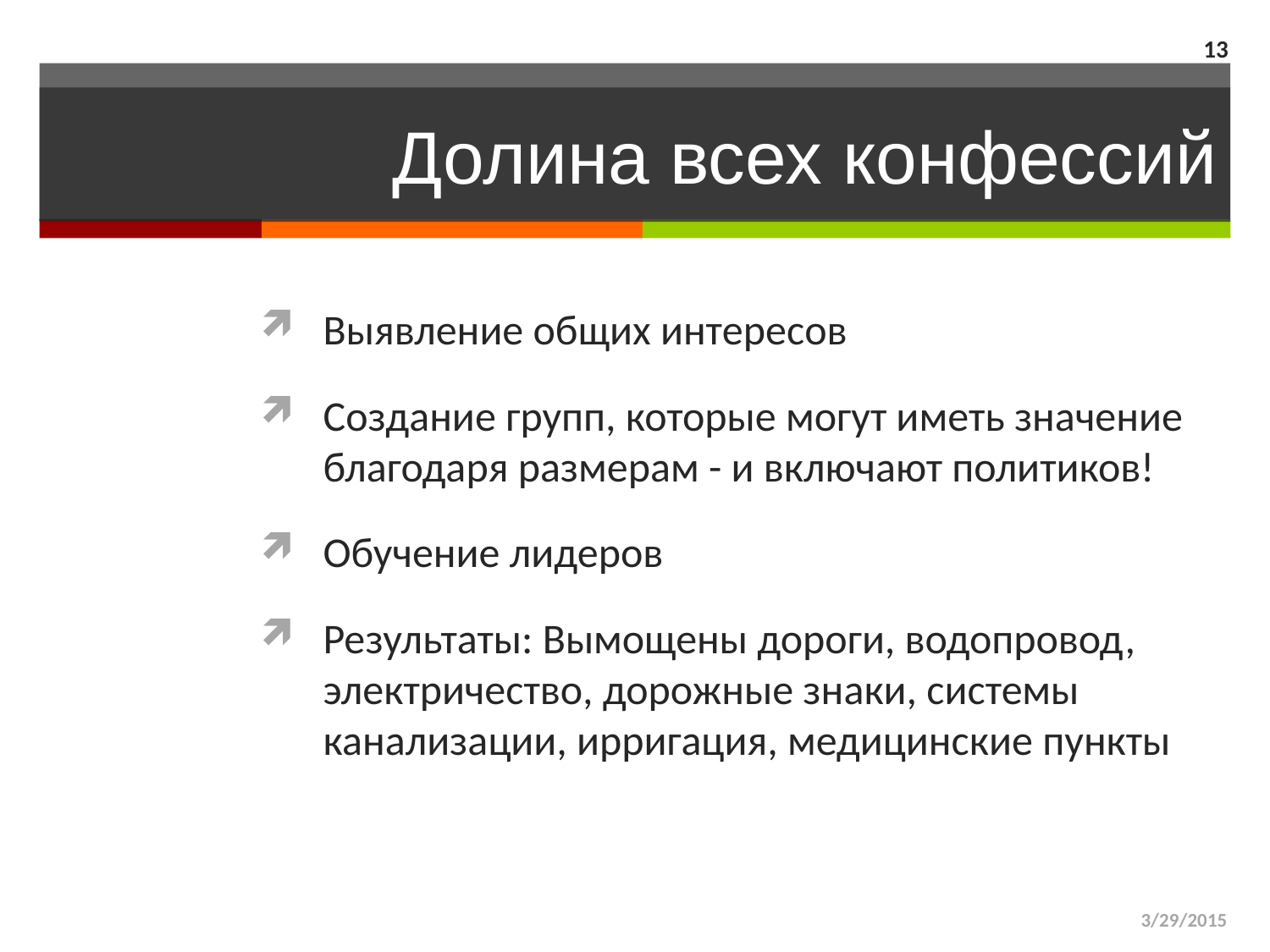

13
# Долина всех конфессий
Выявление общих интересов
Создание групп, которые могут иметь значение благодаря размерам - и включают политиков!
Обучение лидеров
Результаты: Вымощены дороги, водопровод, электричество, дорожные знаки, системы канализации, ирригация, медицинские пункты
3/29/2015